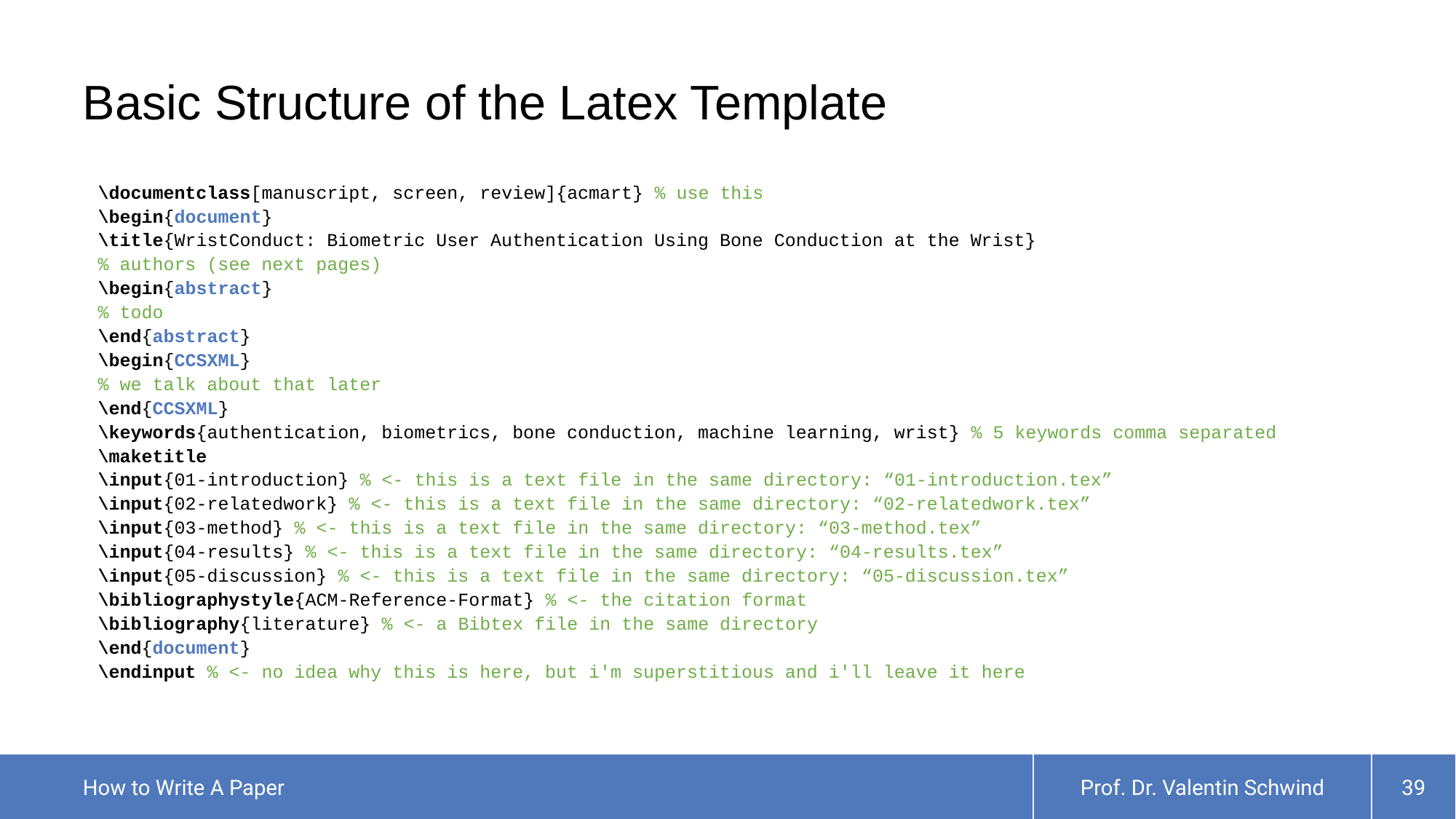

# Basic Structure of the Latex Template
\documentclass[manuscript, screen, review]{acmart} % use this
\begin{document}
\title{WristConduct: Biometric User Authentication Using Bone Conduction at the Wrist}
% authors (see next pages)
\begin{abstract}
% todo
\end{abstract}
\begin{CCSXML}
% we talk about that later
\end{CCSXML}
\keywords{authentication, biometrics, bone conduction, machine learning, wrist} % 5 keywords comma separated
\maketitle
\input{01-introduction} % <- this is a text file in the same directory: “01-introduction.tex”
\input{02-relatedwork} % <- this is a text file in the same directory: “02-relatedwork.tex”
\input{03-method} % <- this is a text file in the same directory: “03-method.tex”
\input{04-results} % <- this is a text file in the same directory: “04-results.tex”
\input{05-discussion} % <- this is a text file in the same directory: “05-discussion.tex”
\bibliographystyle{ACM-Reference-Format} % <- the citation format
\bibliography{literature} % <- a Bibtex file in the same directory
\end{document}
\endinput % <- no idea why this is here, but i'm superstitious and i'll leave it here
How to Write A Paper
Prof. Dr. Valentin Schwind
39